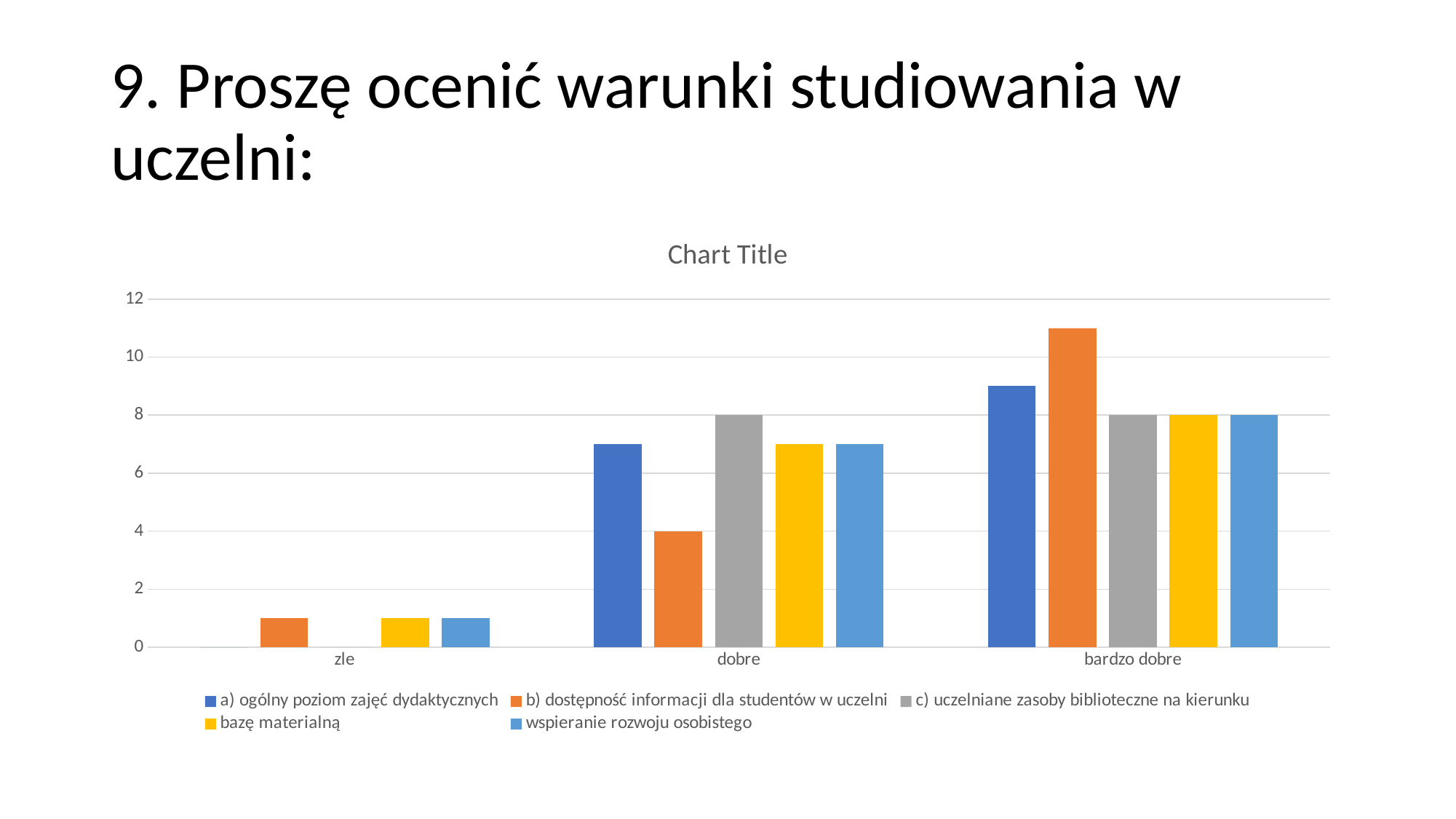

# 9. Proszę ocenić warunki studiowania w uczelni:

### Chart:

| Category | a) ogólny poziom zajęć dydaktycznych | b) dostępność informacji dla studentów w uczelni | c) uczelniane zasoby biblioteczne na kierunku | bazę materialną | wspieranie rozwoju osobistego |
|---|---|---|---|---|---|
| zle | 0.0 | 1.0 | 0.0 | 1.0 | 1.0 |
| dobre | 7.0 | 4.0 | 8.0 | 7.0 | 7.0 |
| bardzo dobre | 9.0 | 11.0 | 8.0 | 8.0 | 8.0 |